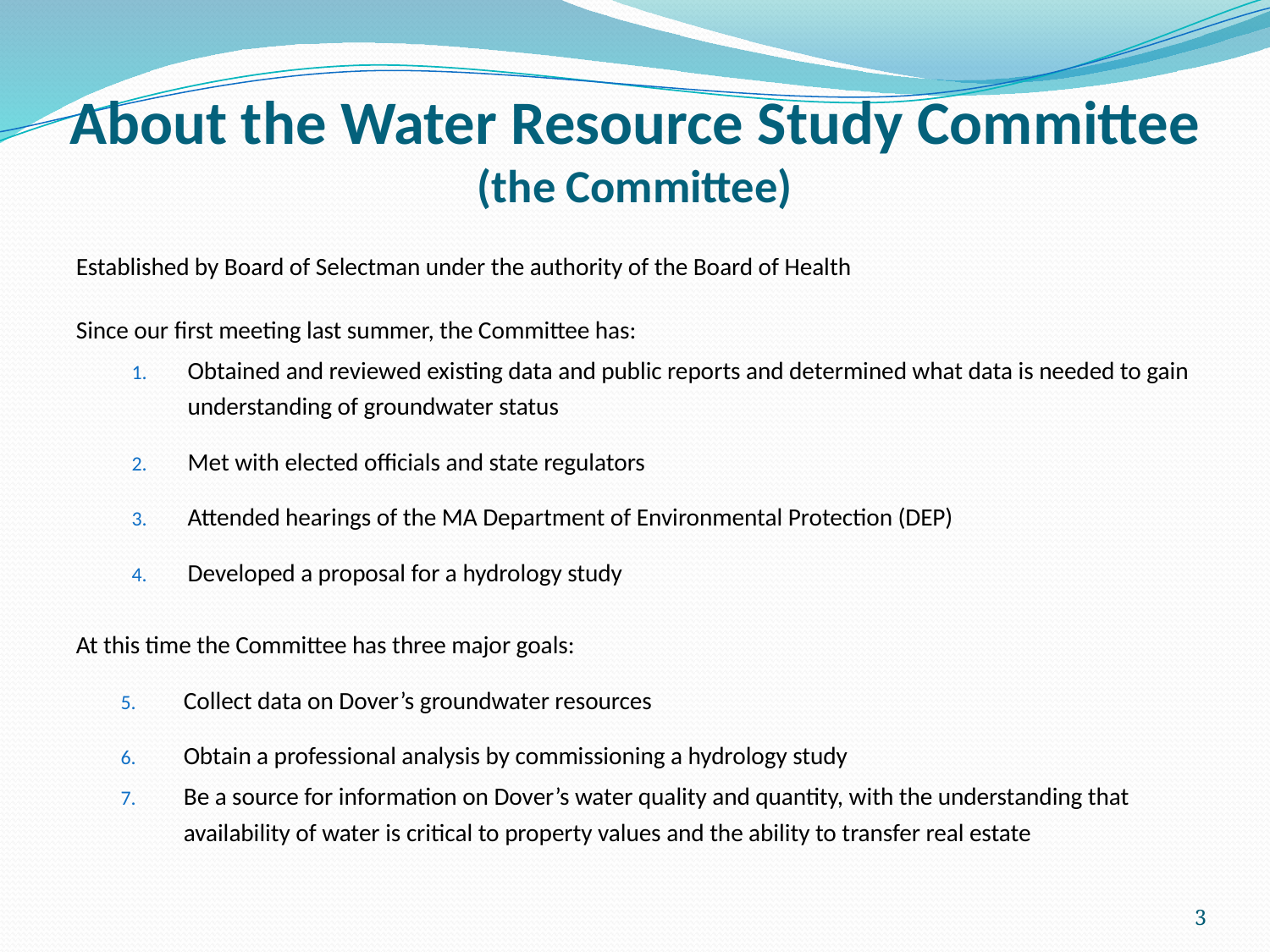

# About the Water Resource Study Committee (the Committee)
Established by Board of Selectman under the authority of the Board of Health

Since our first meeting last summer, the Committee has:
Obtained and reviewed existing data and public reports and determined what data is needed to gain understanding of groundwater status
Met with elected officials and state regulators
Attended hearings of the MA Department of Environmental Protection (DEP)
Developed a proposal for a hydrology study

At this time the Committee has three major goals:
Collect data on Dover’s groundwater resources
Obtain a professional analysis by commissioning a hydrology study
Be a source for information on Dover’s water quality and quantity, with the understanding that availability of water is critical to property values and the ability to transfer real estate

3